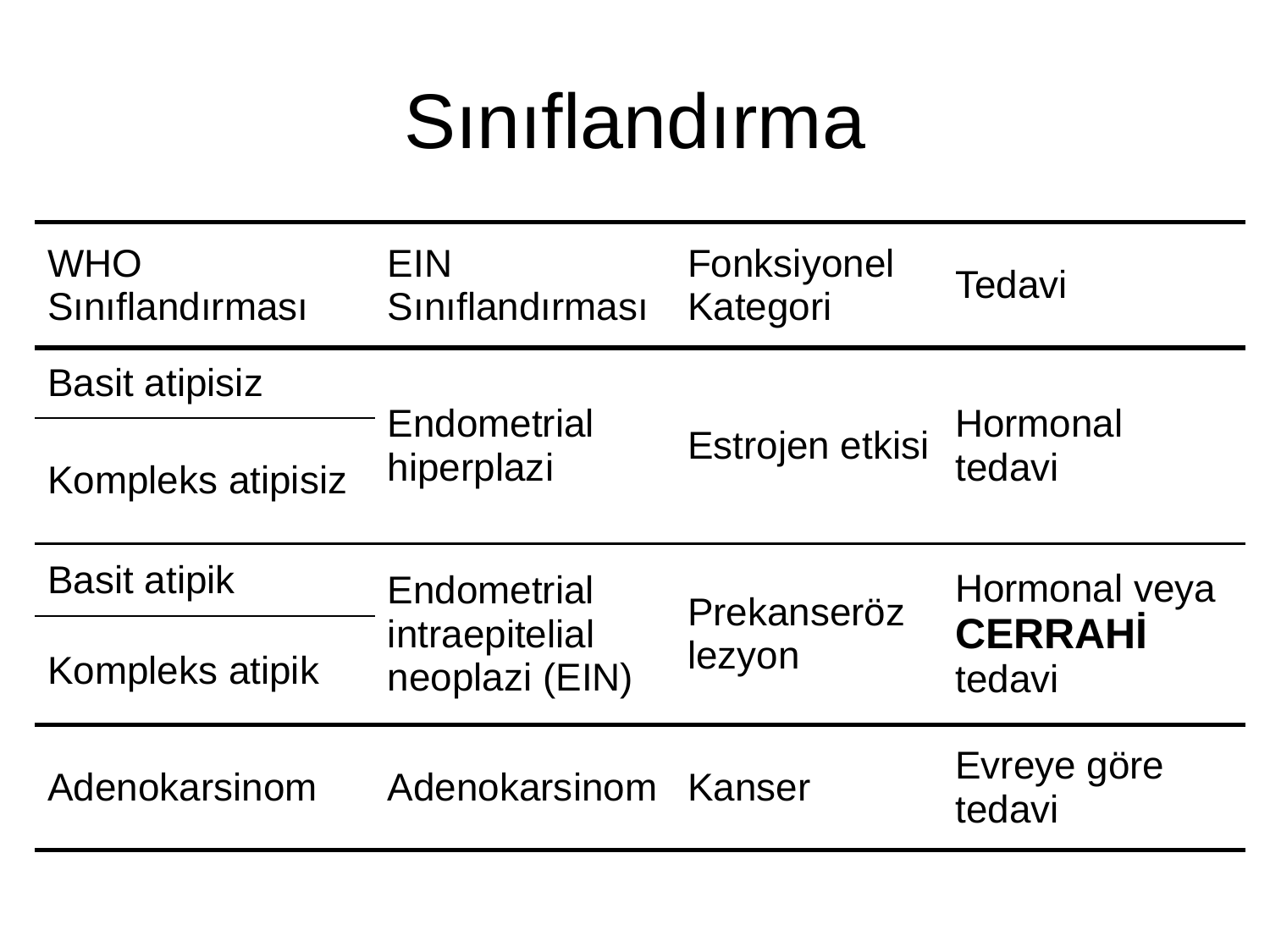

# Sınıflandırma
| WHO Sınıflandırması | EIN Sınıflandırması | Fonksiyonel Kategori | Tedavi |
| --- | --- | --- | --- |
| Basit atipisiz | Endometrial hiperplazi | Estrojen etkisi | Hormonal tedavi |
| Kompleks atipisiz |  |  |  |
| Basit atipik | Endometrial intraepitelial neoplazi (EIN) | Prekanseröz lezyon | Hormonal veya CERRAHİ tedavi |
| Kompleks atipik |  |  |  |
| Adenokarsinom | Adenokarsinom | Kanser | Evreye göre tedavi |